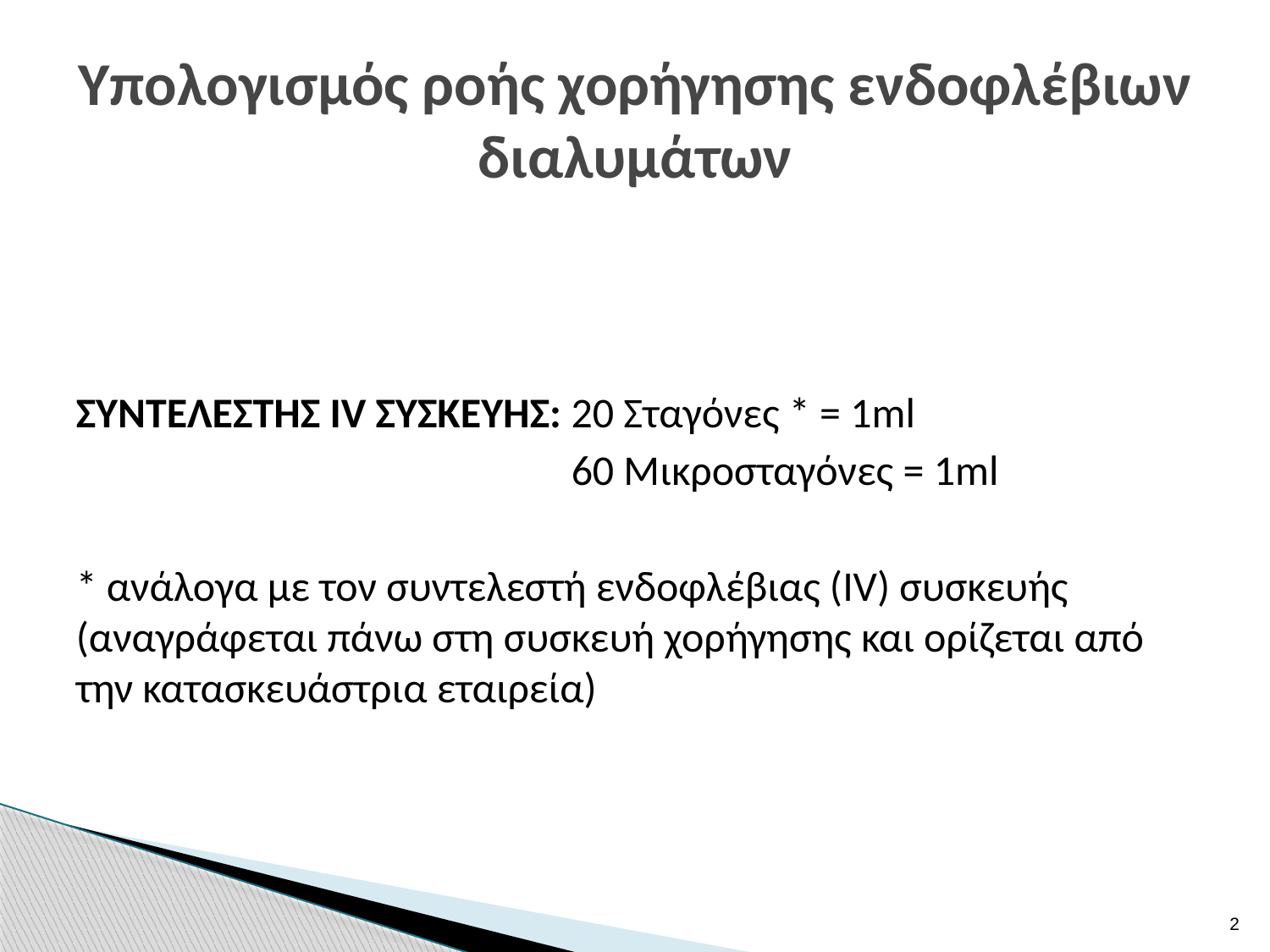

# Υπολογισμός ροής χορήγησης ενδοφλέβιων διαλυμάτων

ΣΥΝΤΕΛΕΣΤΗΣ ΙV ΣΥΣΚΕΥΗΣ: 20 Σταγόνες * = 1ml
			            60 Mικροσταγόνες = 1ml

* ανάλογα με τον συντελεστή ενδοφλέβιας (IV) συσκευής (αναγράφεται πάνω στη συσκευή χορήγησης και ορίζεται από την κατασκευάστρια εταιρεία)
2